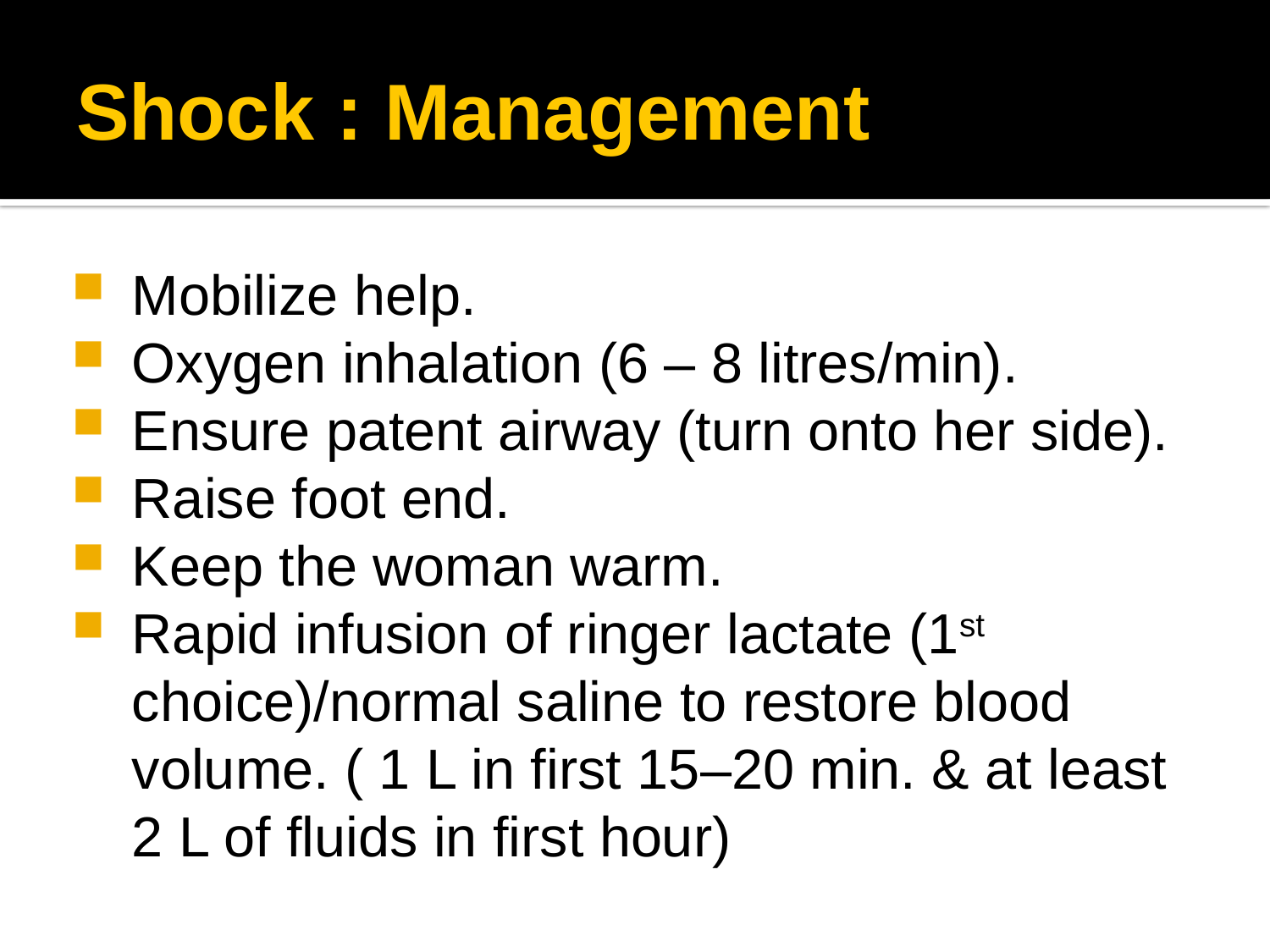

# Shock : Management
Mobilize help.
Oxygen inhalation (6 – 8 litres/min).
Ensure patent airway (turn onto her side).
Raise foot end.
Keep the woman warm.
Rapid infusion of ringer lactate (1st choice)/normal saline to restore blood volume. ( 1 L in first 15–20 min. & at least 2 L of fluids in first hour)